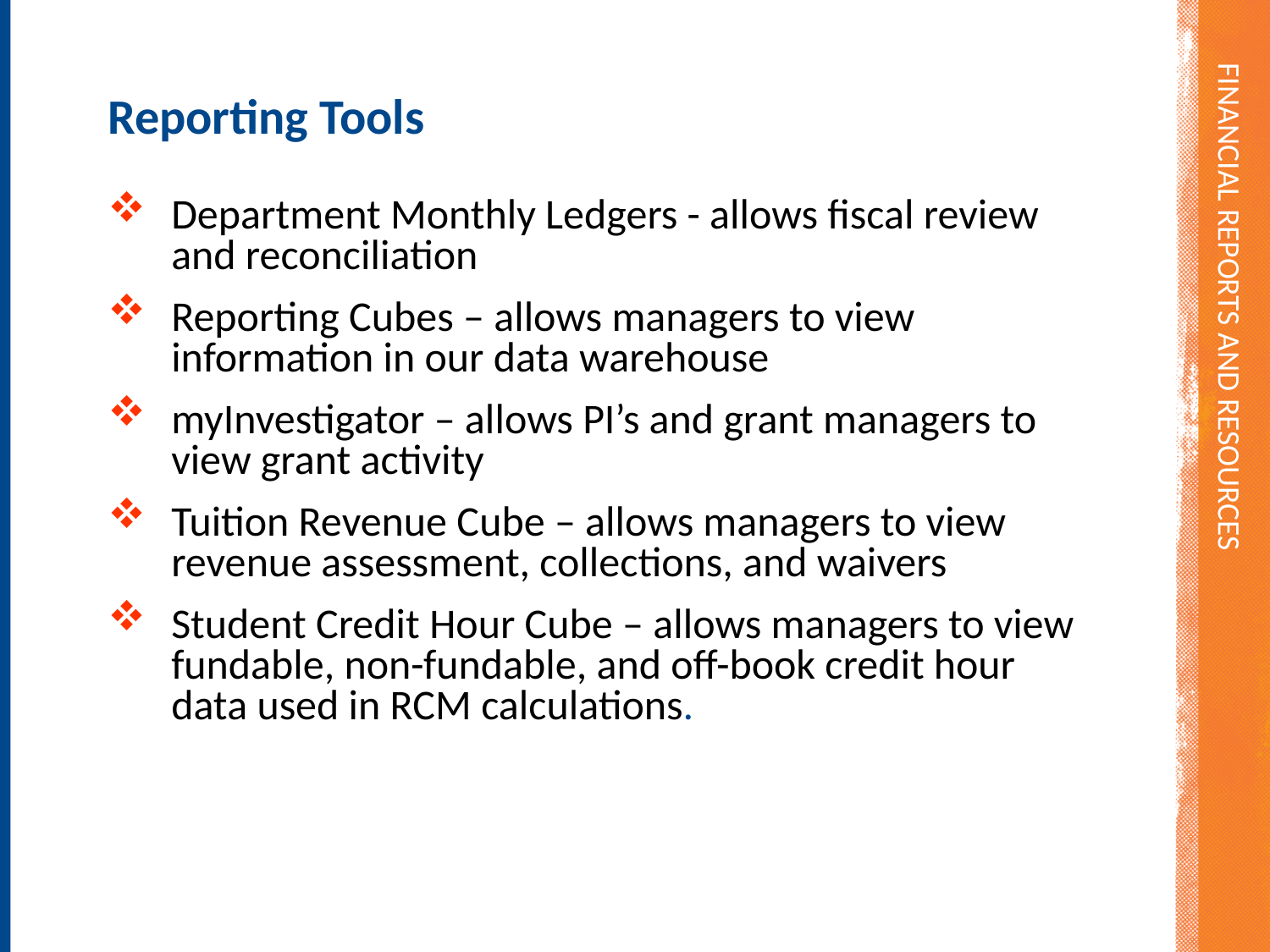

Financial Reports and Resources
Reporting Tools
# Reporting Tools
Department Monthly Ledgers - allows fiscal review and reconciliation
Reporting Cubes – allows managers to view information in our data warehouse
myInvestigator – allows PI’s and grant managers to view grant activity
Tuition Revenue Cube – allows managers to view revenue assessment, collections, and waivers
Student Credit Hour Cube – allows managers to view fundable, non-fundable, and off-book credit hour data used in RCM calculations.